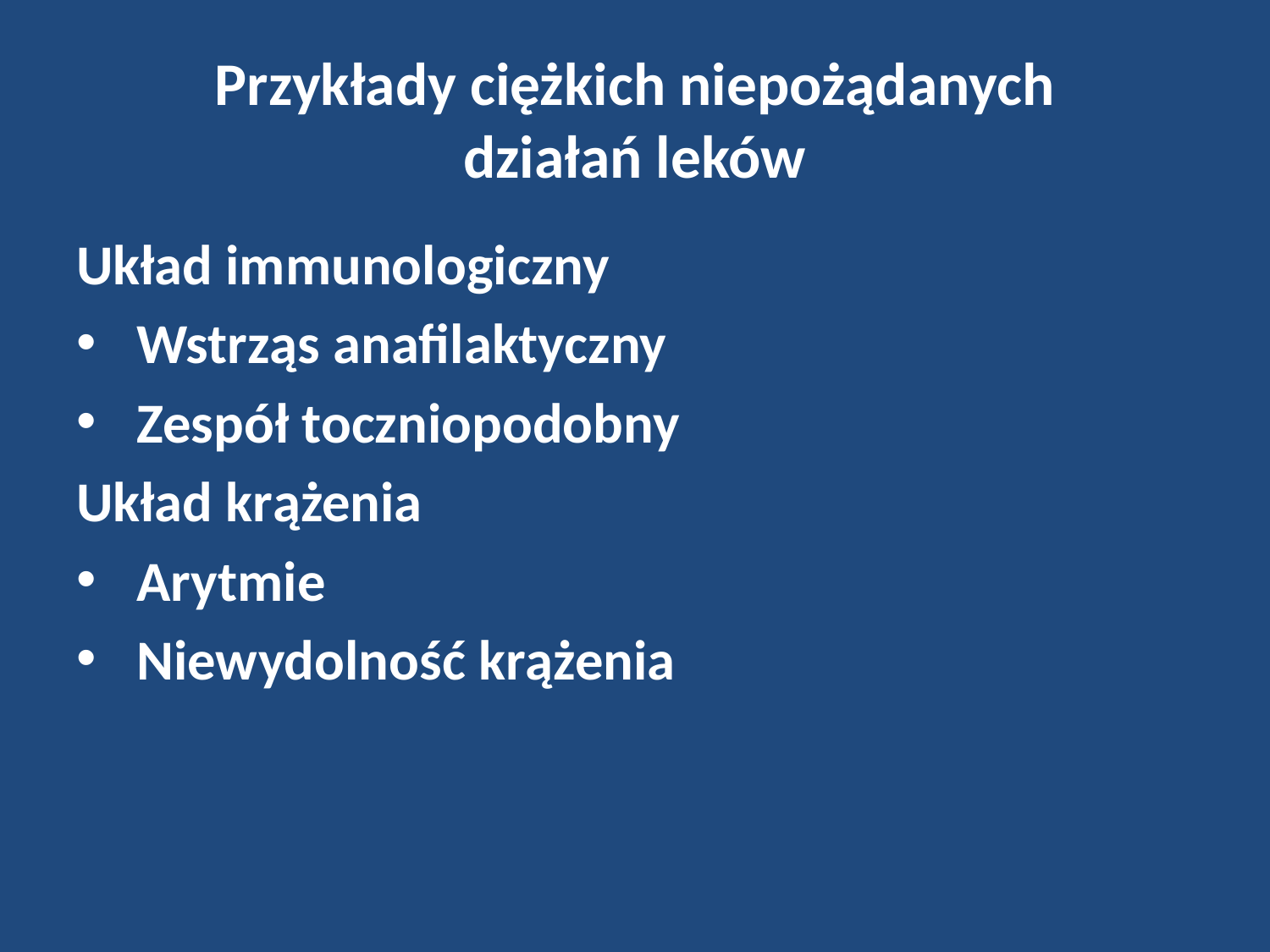

# Przykłady ciężkich niepożądanych działań leków
Układ immunologiczny
 Wstrząs anafilaktyczny
 Zespół toczniopodobny
Układ krążenia
 Arytmie
 Niewydolność krążenia